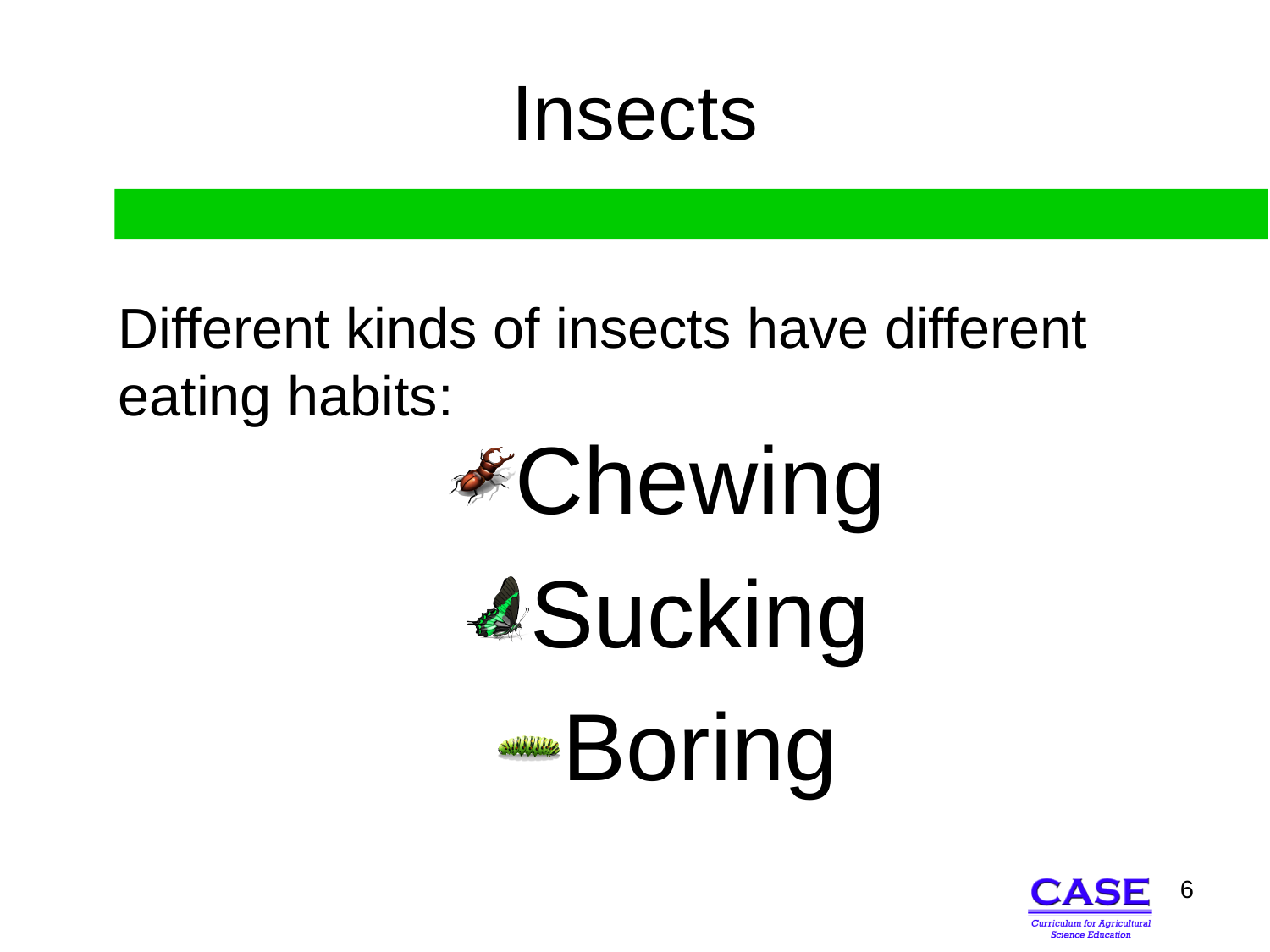

# Insects
Different kinds of insects have different eating habits:
Chewing
Sucking
Boring
6